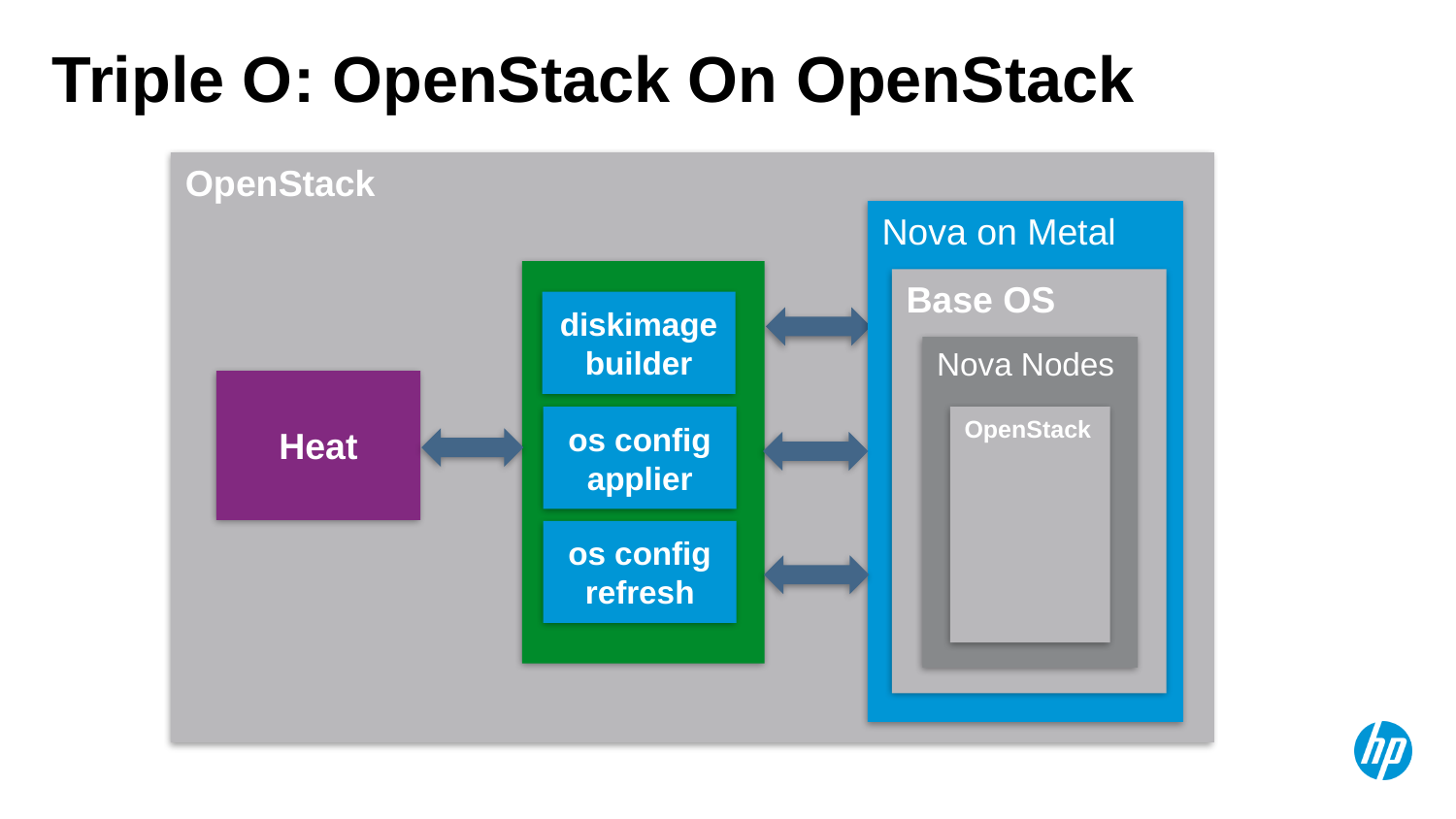

# Triple O: OpenStack On OpenStack

OpenStack
Nova on Metal

diskimage builder
os config applier
os config refresh
Base OS

Nova Nodes
Heat
OpenStack